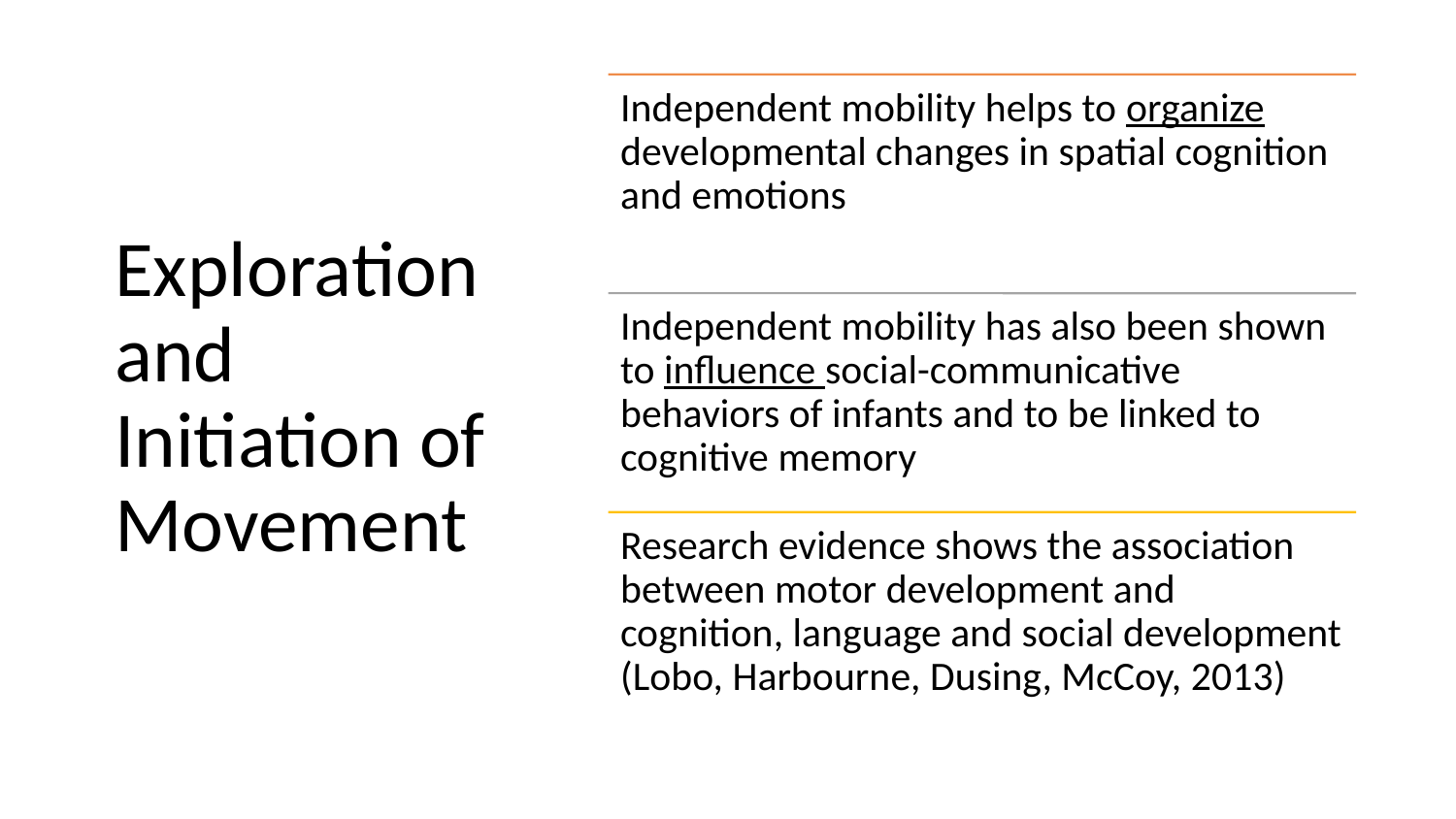

# Exploration and Initiation of Movement
Independent mobility helps to organize developmental changes in spatial cognition and emotions
Independent mobility has also been shown to influence social-communicative behaviors of infants and to be linked to cognitive memory
Research evidence shows the association between motor development and cognition, language and social development (Lobo, Harbourne, Dusing, McCoy, 2013)